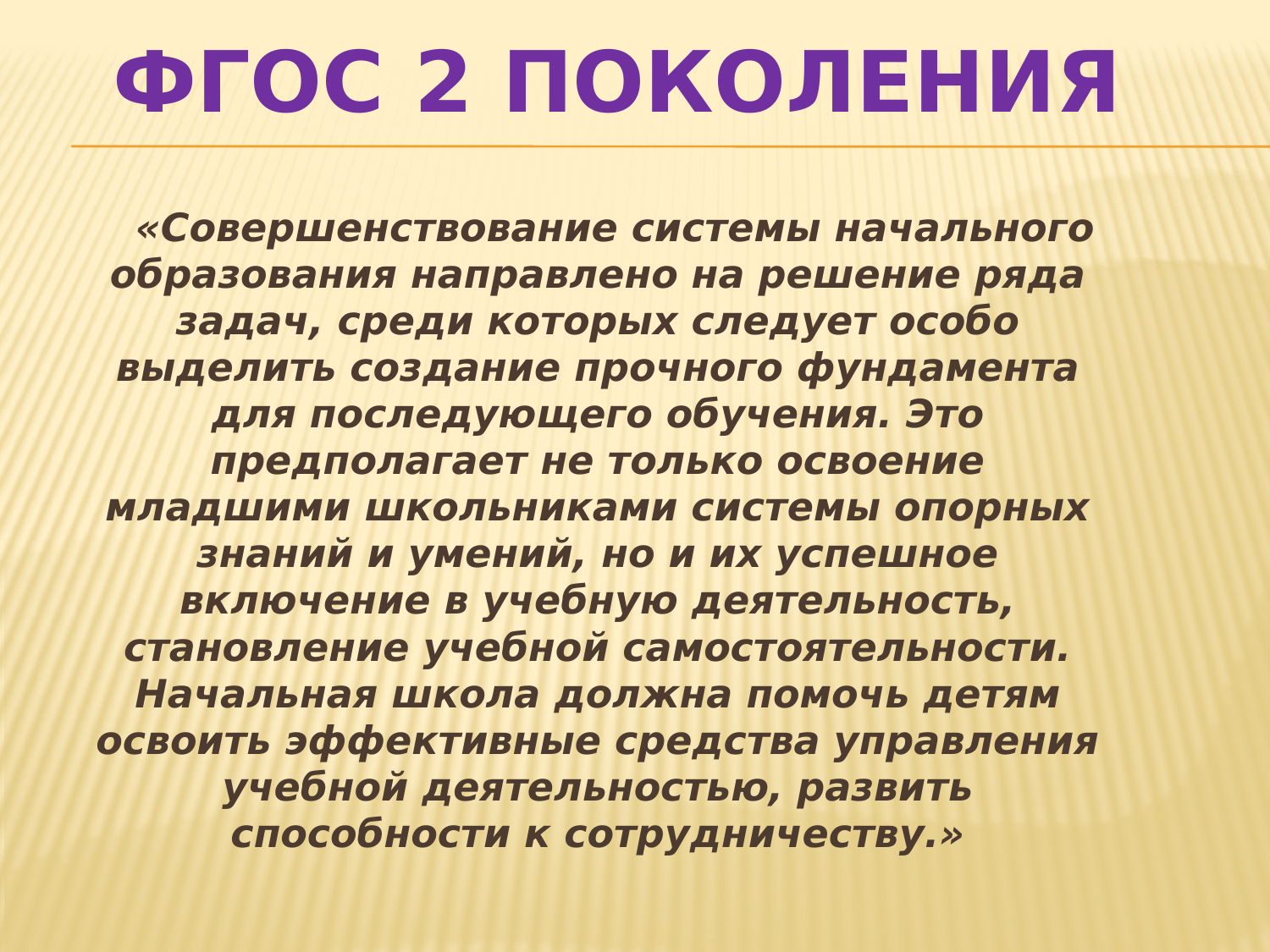

# ФГОС 2 поколения
      «Совершенствование системы начального образования направлено на решение ряда задач, среди которых следует особо выделить создание прочного фундамента для последующего обучения. Это предполагает не только освоение младшими школьниками системы опорных знаний и умений, но и их успешное включение в учебную деятельность, становление учебной самостоятельности. Начальная школа должна помочь детям освоить эффективные средства управления учебной деятельностью, развить способности к сотрудничеству.»